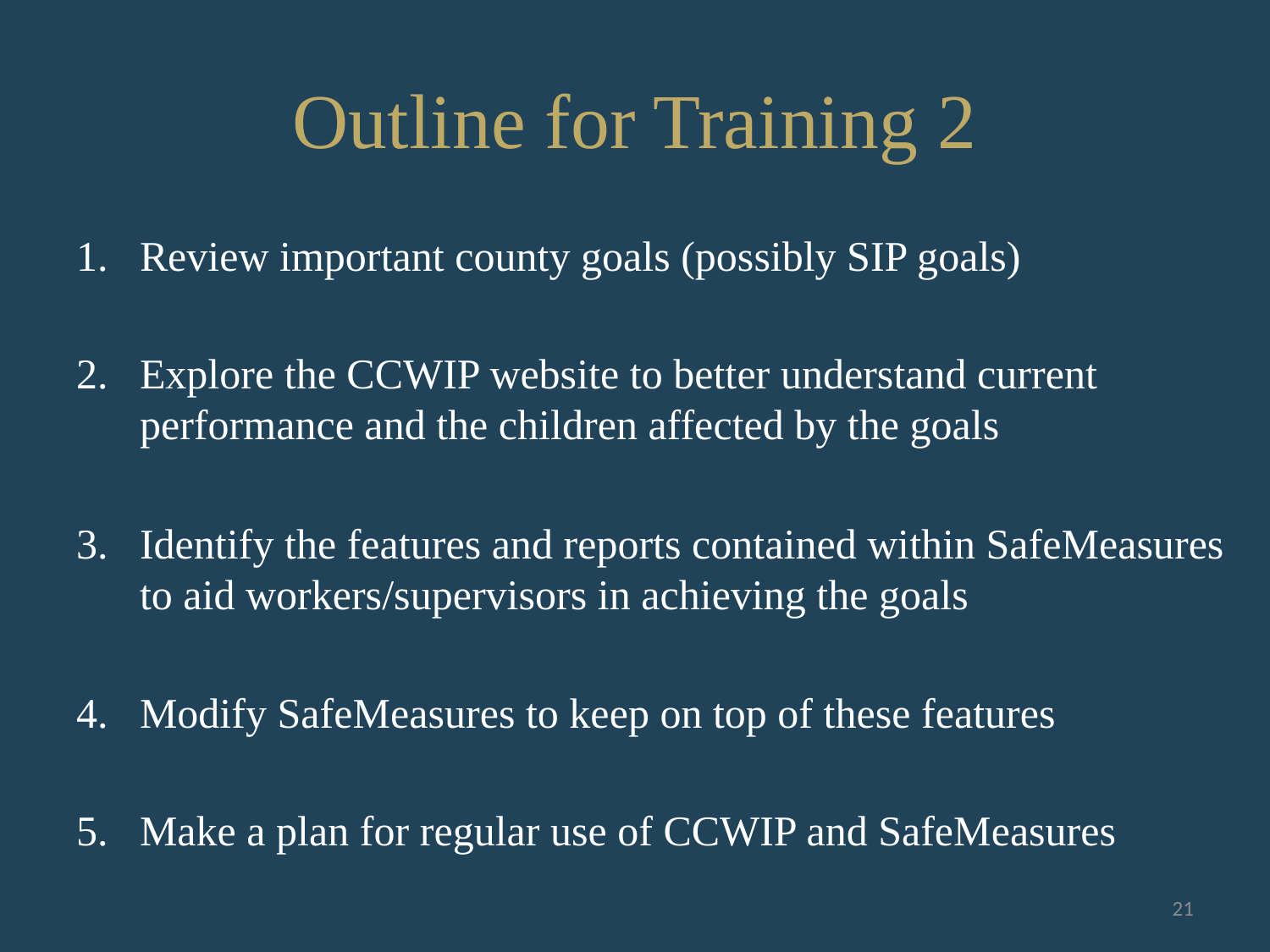

# Outline for Training 2
Review important county goals (possibly SIP goals)

Explore the CCWIP website to better understand current performance and the children affected by the goals

Identify the features and reports contained within SafeMeasures to aid workers/supervisors in achieving the goals

Modify SafeMeasures to keep on top of these features

Make a plan for regular use of CCWIP and SafeMeasures
21